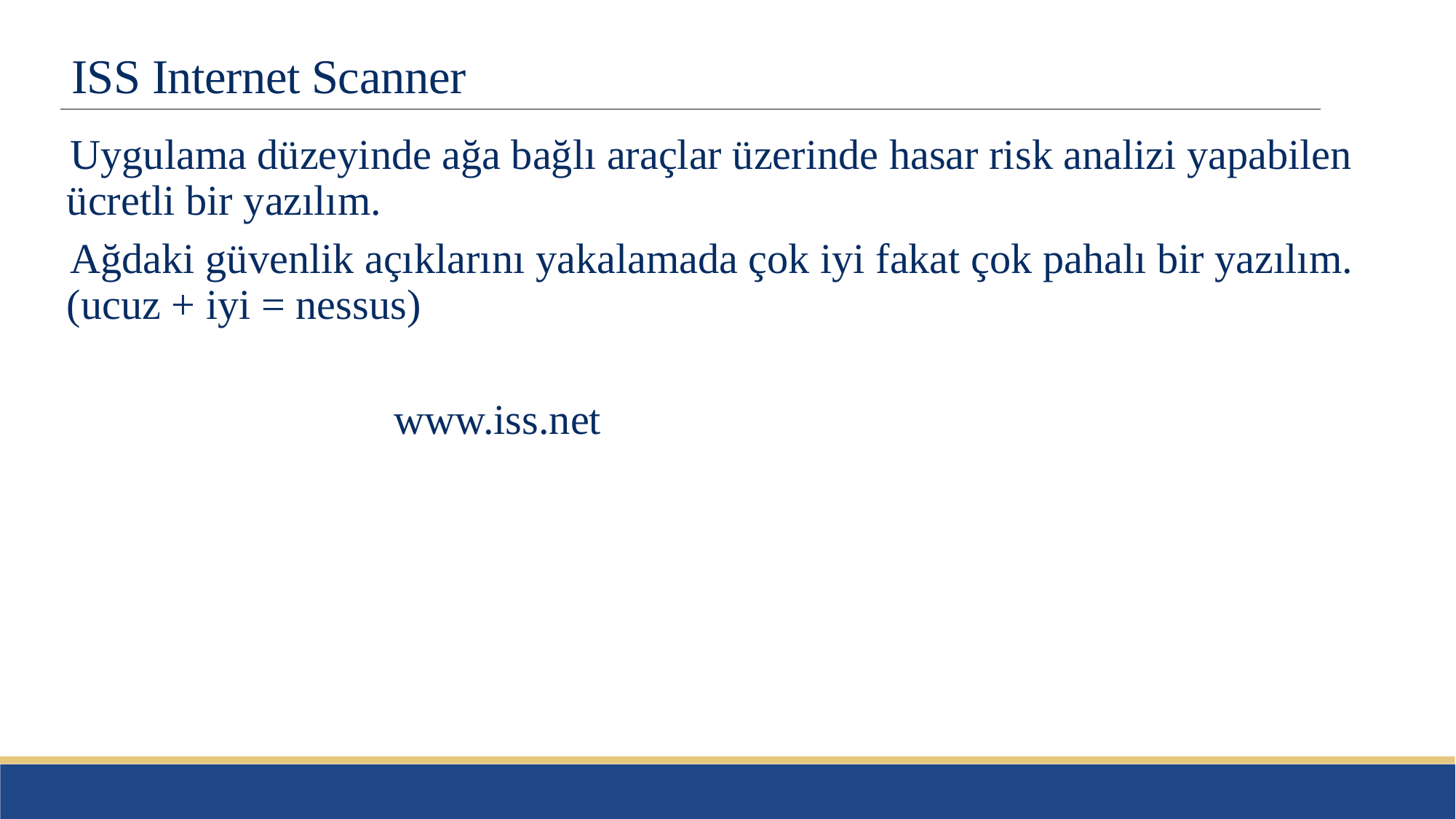

# ISS Internet Scanner
Uygulama düzeyinde ağa bağlı araçlar üzerinde hasar risk analizi yapabilen ücretli bir yazılım.
Ağdaki güvenlik açıklarını yakalamada çok iyi fakat çok pahalı bir yazılım. (ucuz + iyi = nessus)

				www.iss.net